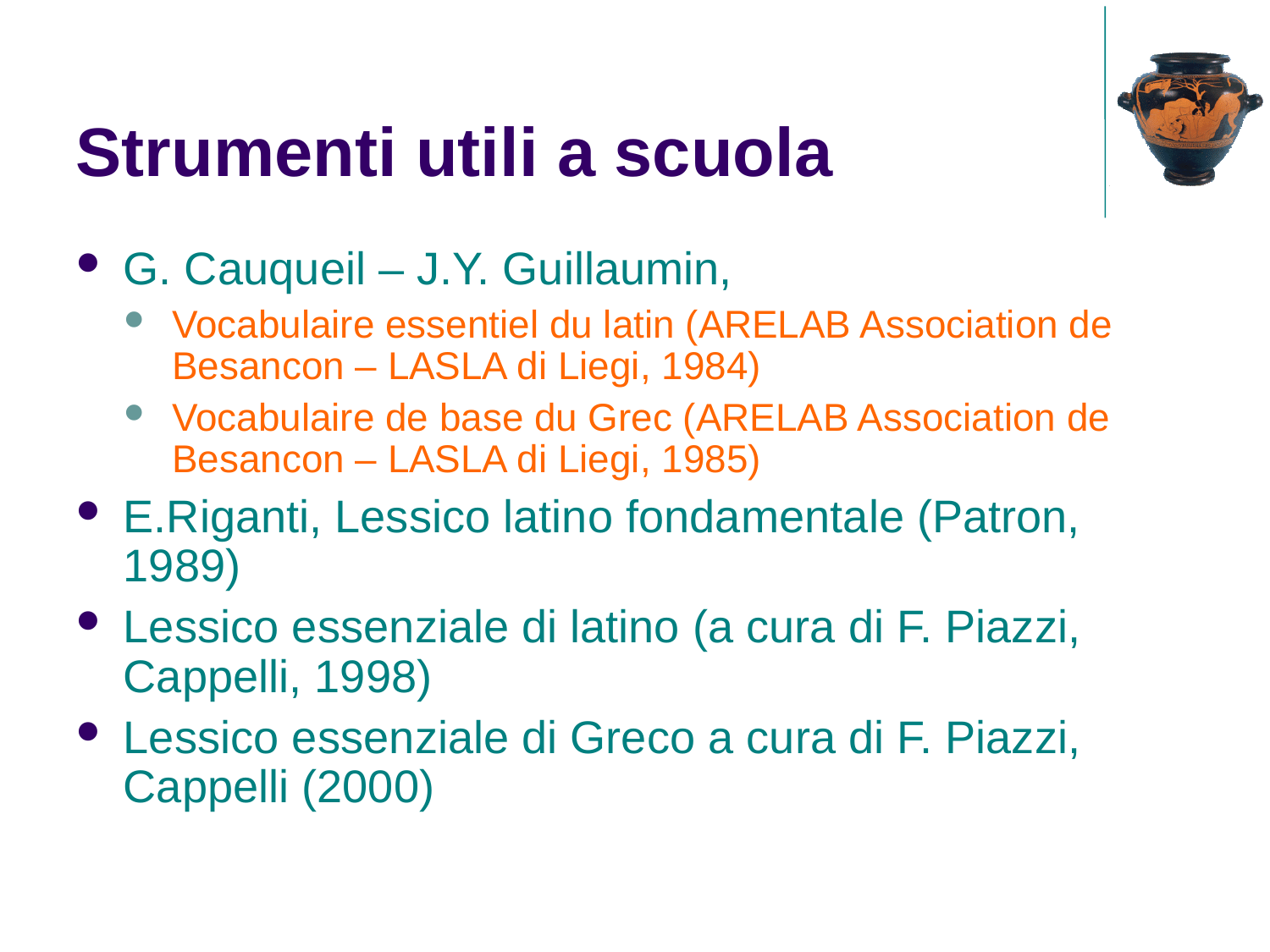

Strumenti utili a scuola
G. Cauqueil – J.Y. Guillaumin,
Vocabulaire essentiel du latin (ARELAB Association de Besancon – LASLA di Liegi, 1984)
Vocabulaire de base du Grec (ARELAB Association de Besancon – LASLA di Liegi, 1985)
E.Riganti, Lessico latino fondamentale (Patron, 1989)
Lessico essenziale di latino (a cura di F. Piazzi, Cappelli, 1998)
Lessico essenziale di Greco a cura di F. Piazzi, Cappelli (2000)